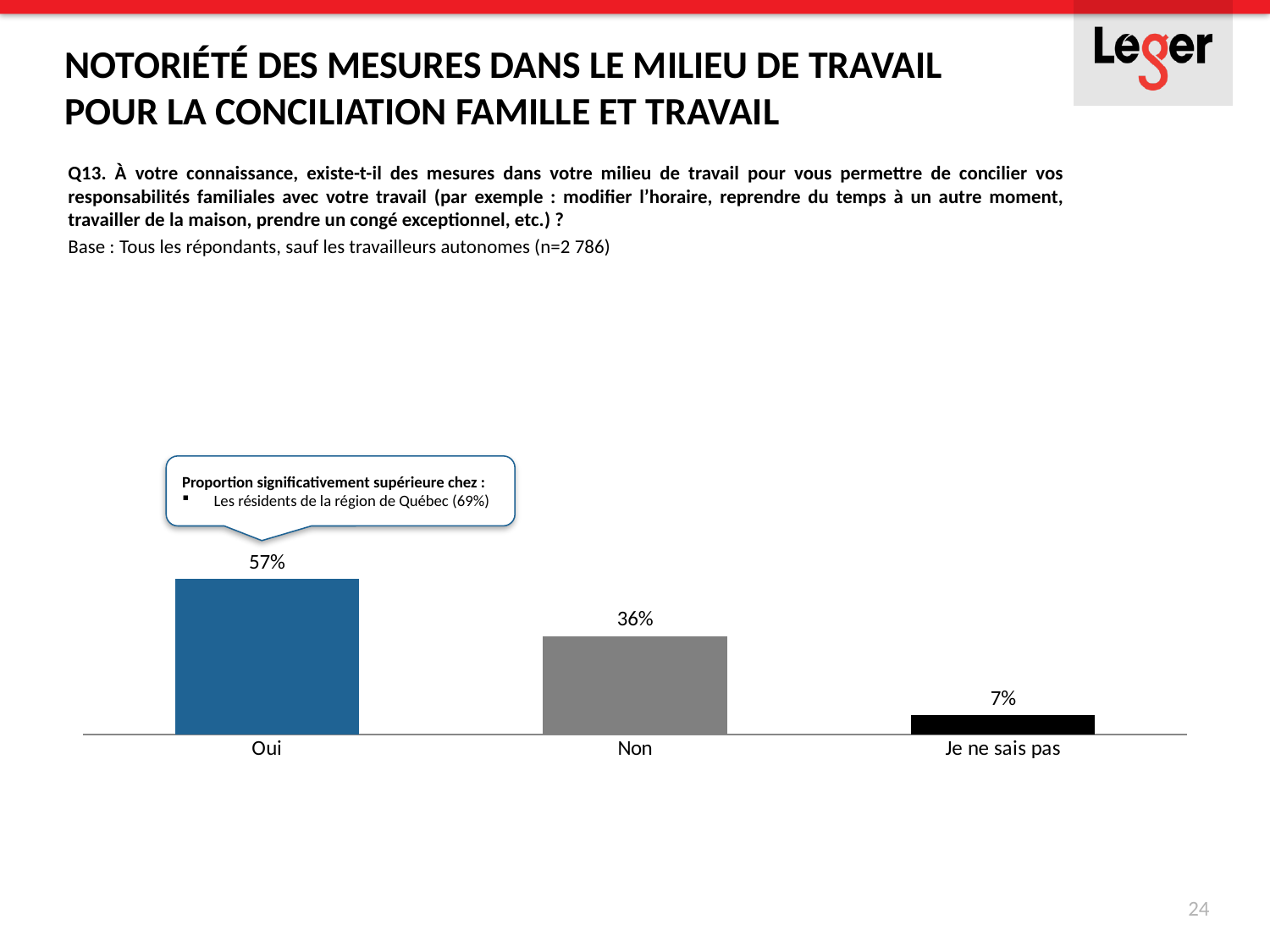

Notoriété des mesures dans le milieu de travail pour la conciliation famille et travail
Q13. À votre connaissance, existe-t-il des mesures dans votre milieu de travail pour vous permettre de concilier vos responsabilités familiales avec votre travail (par exemple : modifier l’horaire, reprendre du temps à un autre moment, travailler de la maison, prendre un congé exceptionnel, etc.) ?
Base : Tous les répondants, sauf les travailleurs autonomes (n=2 786)

### Chart

| Category | Série 1 |
|---|---|
| Oui | 0.57 |
| Non | 0.36 |
| Je ne sais pas | 0.07 |
Proportion significativement supérieure chez :
Les résidents de la région de Québec (69%)
24